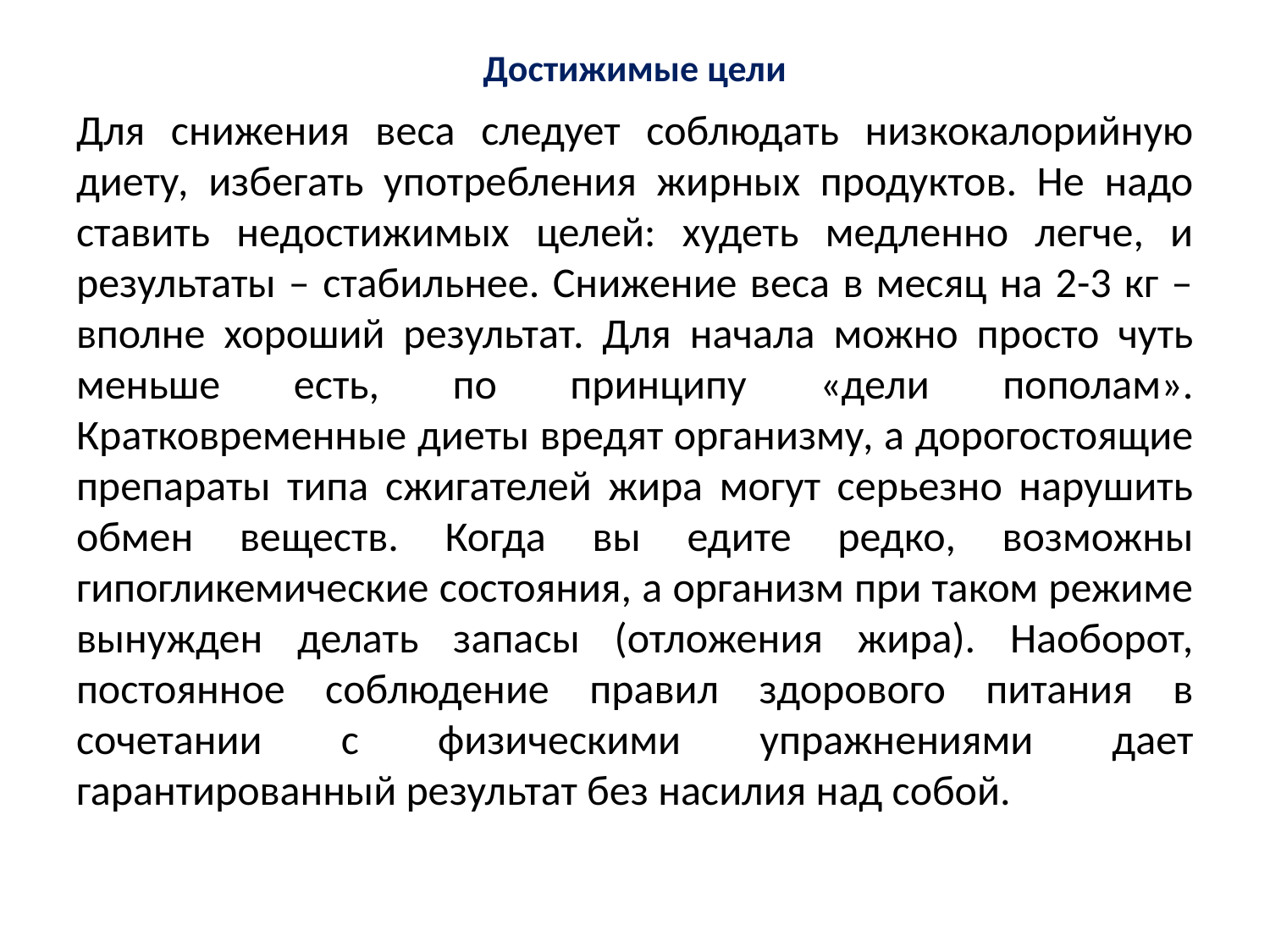

# Достижимые цели
Для снижения веса следует соблюдать низкокалорийную диету, избегать употребления жирных продуктов. Не надо ставить недостижимых целей: худеть медленно легче, и результаты – стабильнее. Снижение веса в месяц на 2-3 кг – вполне хороший результат. Для начала можно просто чуть меньше есть, по принципу «дели пополам». Кратковременные диеты вредят организму, а дорогостоящие препараты типа сжигателей жира могут серьезно нарушить обмен веществ. Когда вы едите редко, возможны гипогликемические состояния, а организм при таком режиме вынужден делать запасы (отложения жира). Наоборот, постоянное соблюдение правил здорового питания в сочетании с физическими упражнениями дает гарантированный результат без насилия над собой.